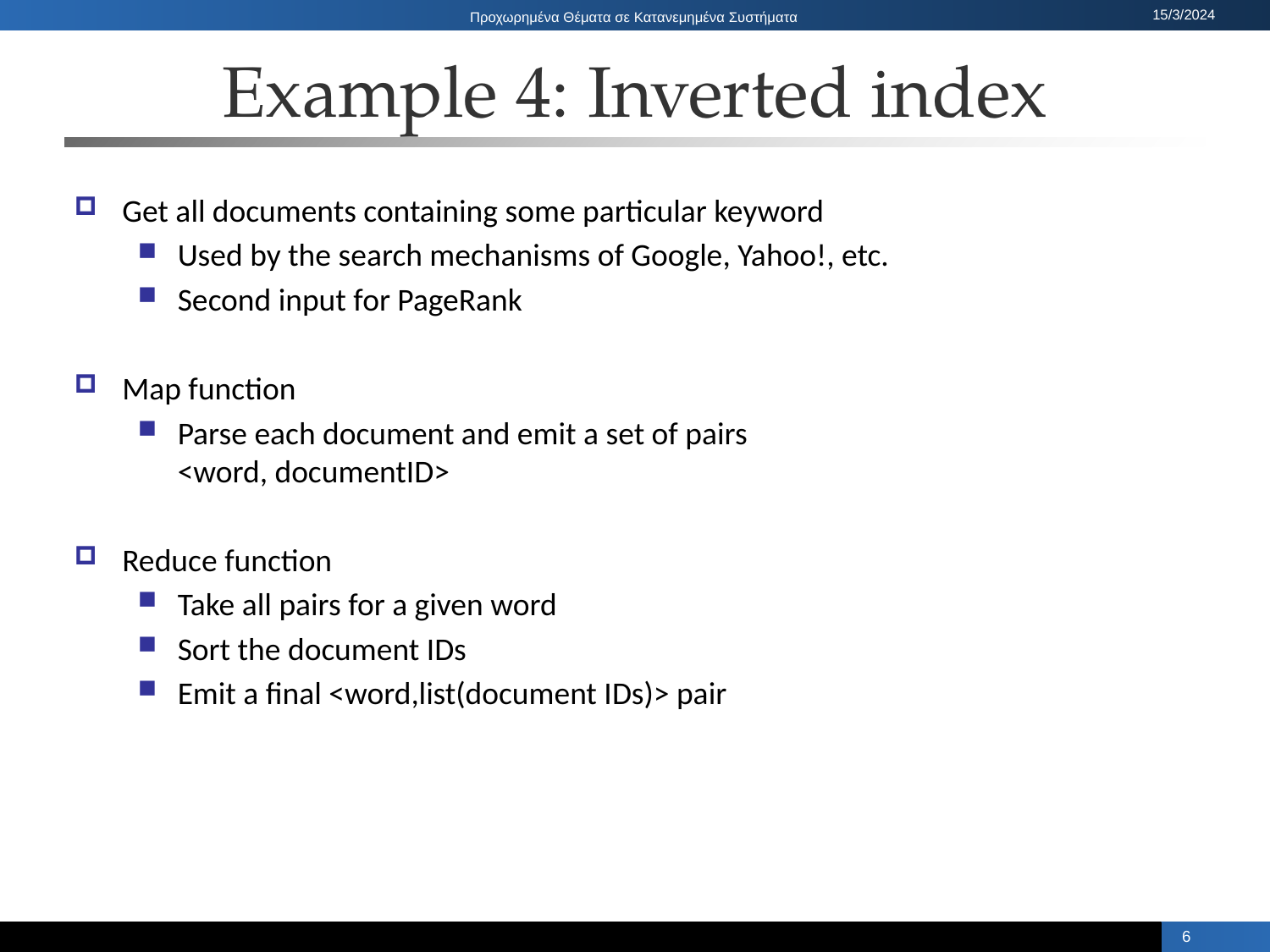

# Example 4: Inverted index
Get all documents containing some particular keyword
Used by the search mechanisms of Google, Yahoo!, etc.
Second input for PageRank

Map function
Parse each document and emit a set of pairs
<word, documentID>

Reduce function
Take all pairs for a given word
Sort the document IDs
Emit a final <word,list(document IDs)> pair